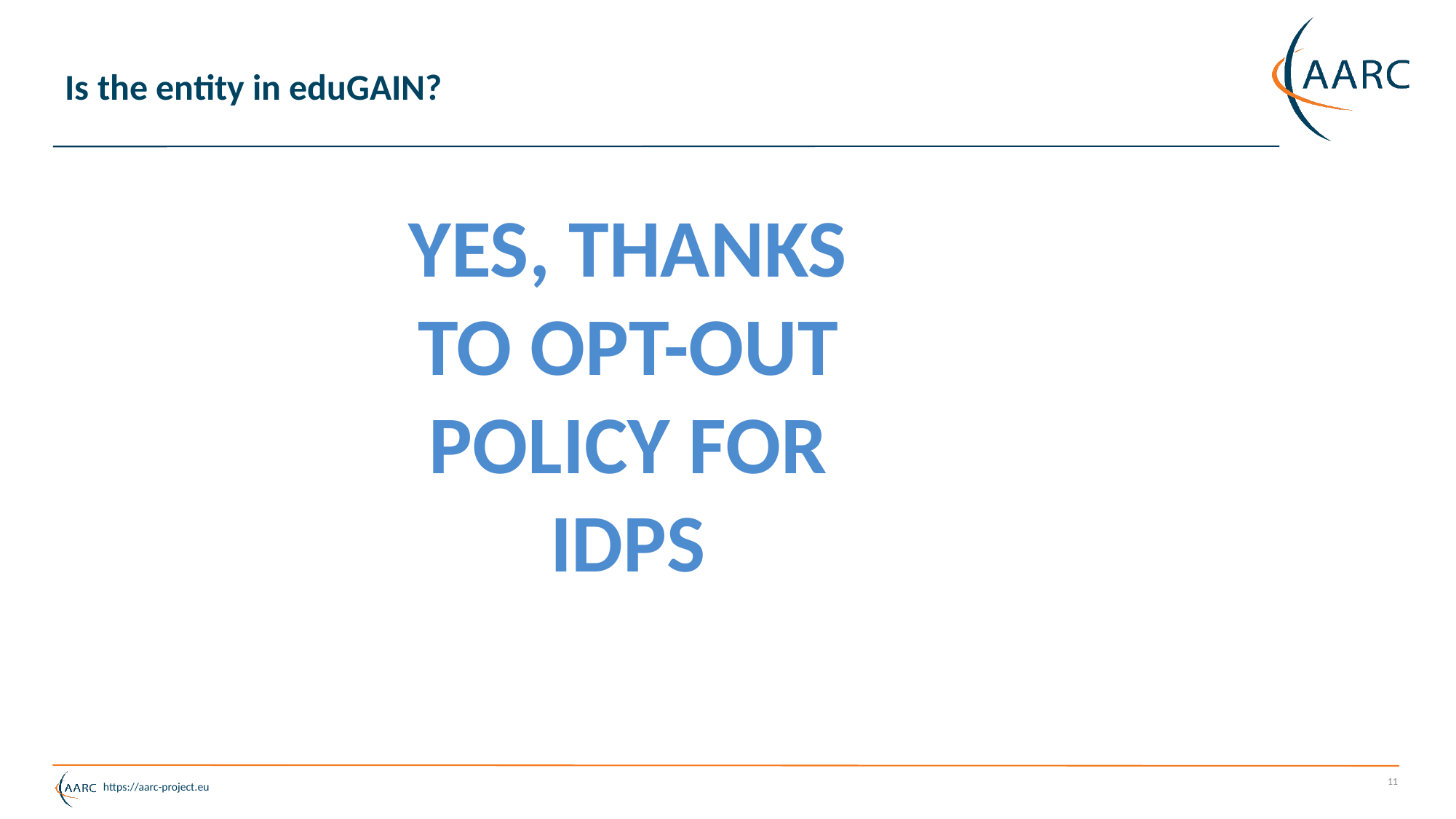

# Is the entity in eduGAIN?
YES, Thanks to Opt-Out policy for Idps

11